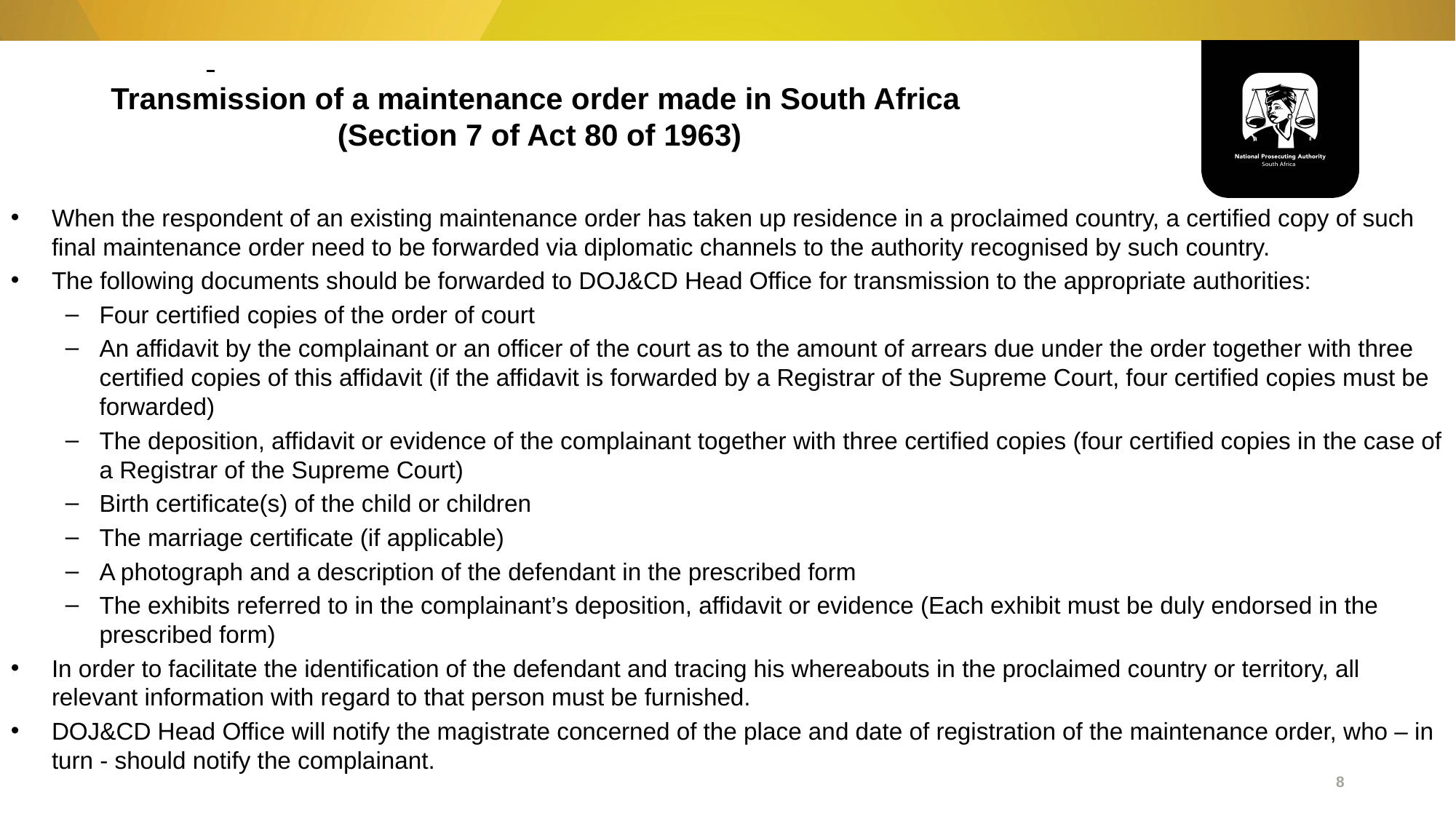

Transmission of a maintenance order made in South Africa
 (Section 7 of Act 80 of 1963)
When the respondent of an existing maintenance order has taken up residence in a proclaimed country, a certified copy of such final maintenance order need to be forwarded via diplomatic channels to the authority recognised by such country.
The following documents should be forwarded to DOJ&CD Head Office for transmission to the appropriate authorities:
Four certified copies of the order of court
An affidavit by the complainant or an officer of the court as to the amount of arrears due under the order together with three certified copies of this affidavit (if the affidavit is forwarded by a Registrar of the Supreme Court, four certified copies must be forwarded)
The deposition, affidavit or evidence of the complainant together with three certified copies (four certified copies in the case of a Registrar of the Supreme Court)
Birth certificate(s) of the child or children
The marriage certificate (if applicable)
A photograph and a description of the defendant in the prescribed form
The exhibits referred to in the complainant’s deposition, affidavit or evidence (Each exhibit must be duly endorsed in the prescribed form)
In order to facilitate the identification of the defendant and tracing his whereabouts in the proclaimed country or territory, all relevant information with regard to that person must be furnished.
DOJ&CD Head Office will notify the magistrate concerned of the place and date of registration of the maintenance order, who – in turn - should notify the complainant.
8